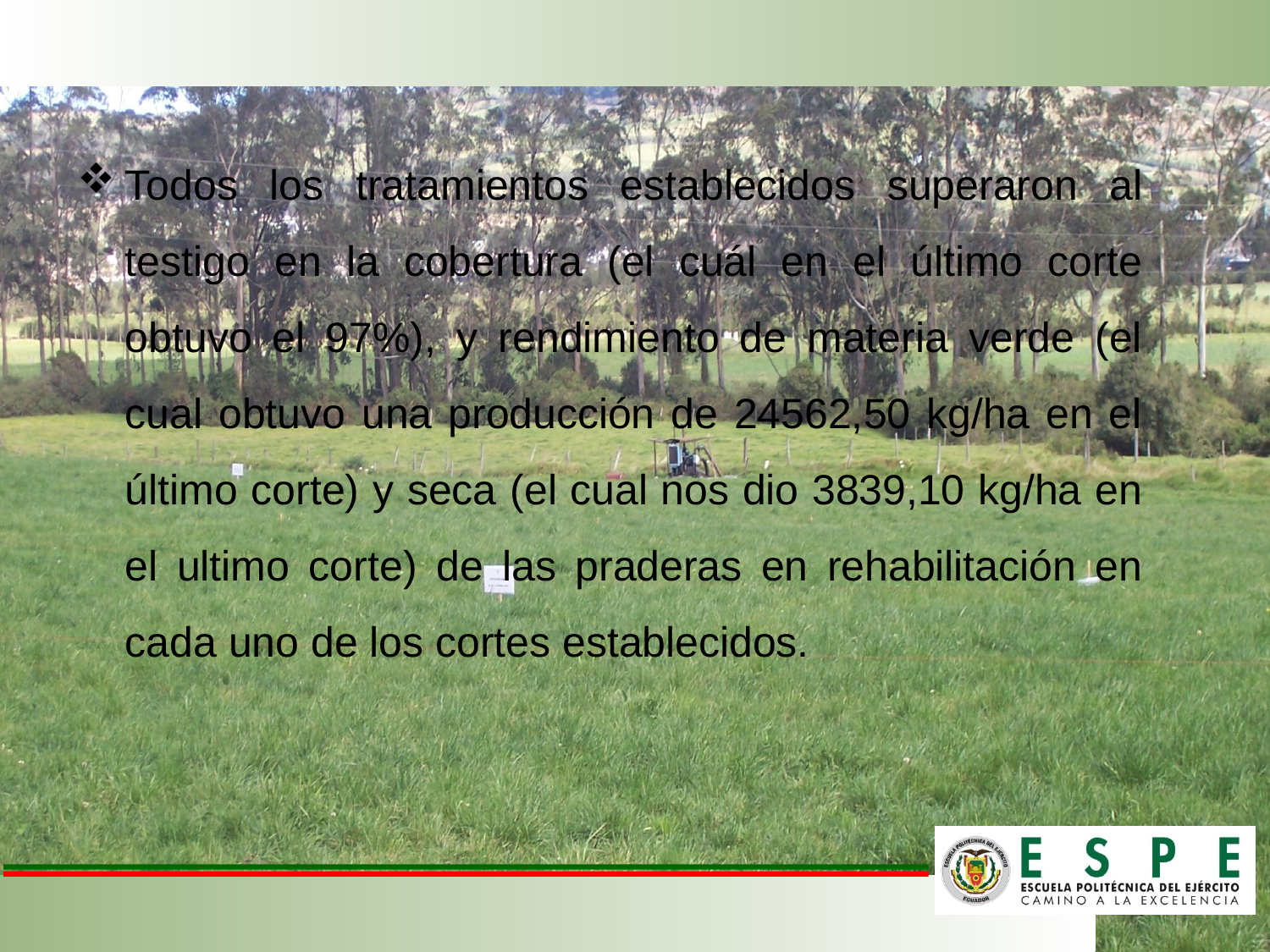

Todos los tratamientos establecidos superaron al testigo en la cobertura (el cuál en el último corte obtuvo el 97%), y rendimiento de materia verde (el cual obtuvo una producción de 24562,50 kg/ha en el último corte) y seca (el cual nos dio 3839,10 kg/ha en el ultimo corte) de las praderas en rehabilitación en cada uno de los cortes establecidos.